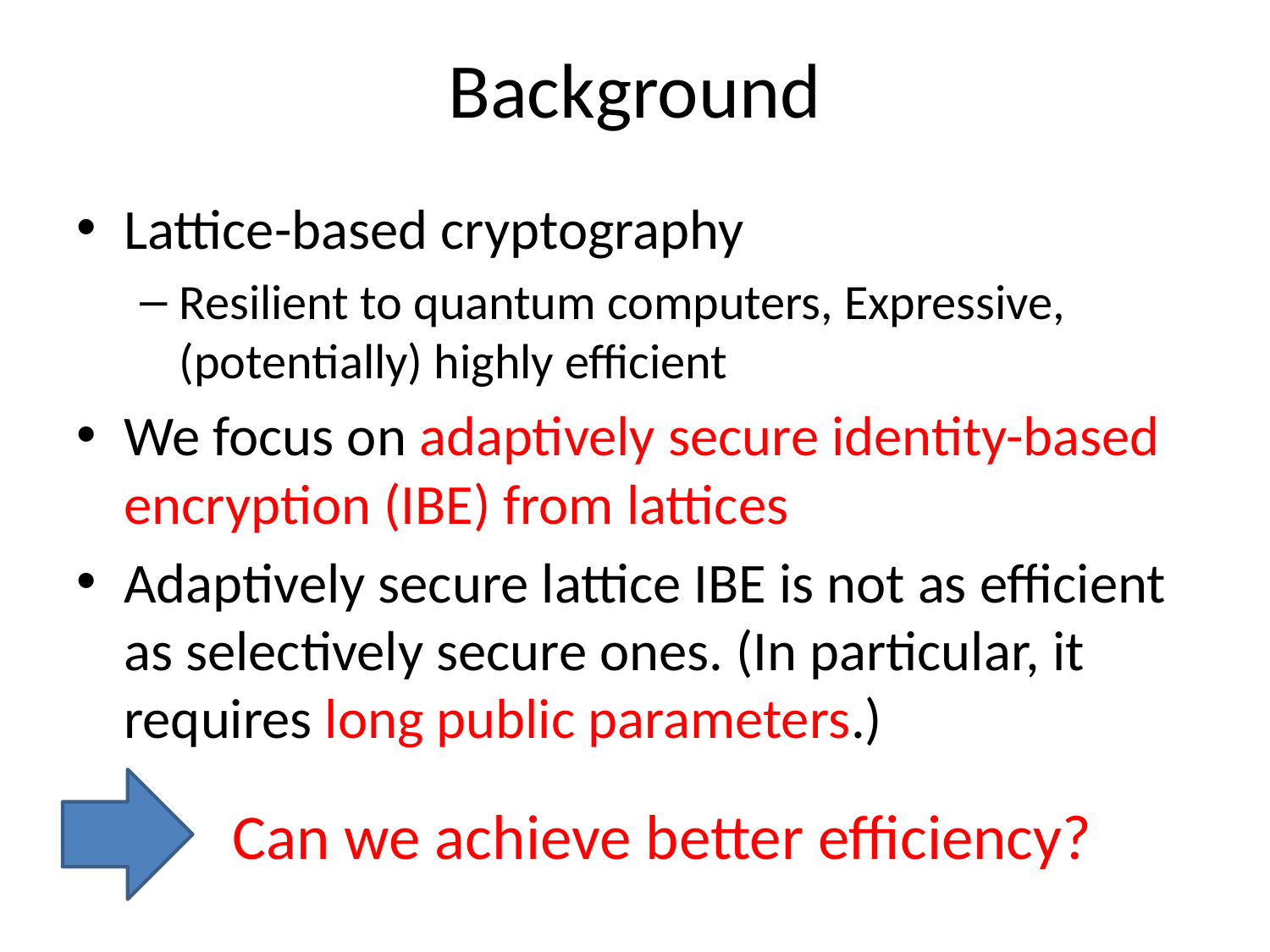

# Background
Lattice-based cryptography
Resilient to quantum computers, Expressive, (potentially) highly efficient
We focus on adaptively secure identity-based encryption (IBE) from lattices
Adaptively secure lattice IBE is not as efficient as selectively secure ones. (In particular, it requires long public parameters.)

Can we achieve better efficiency?